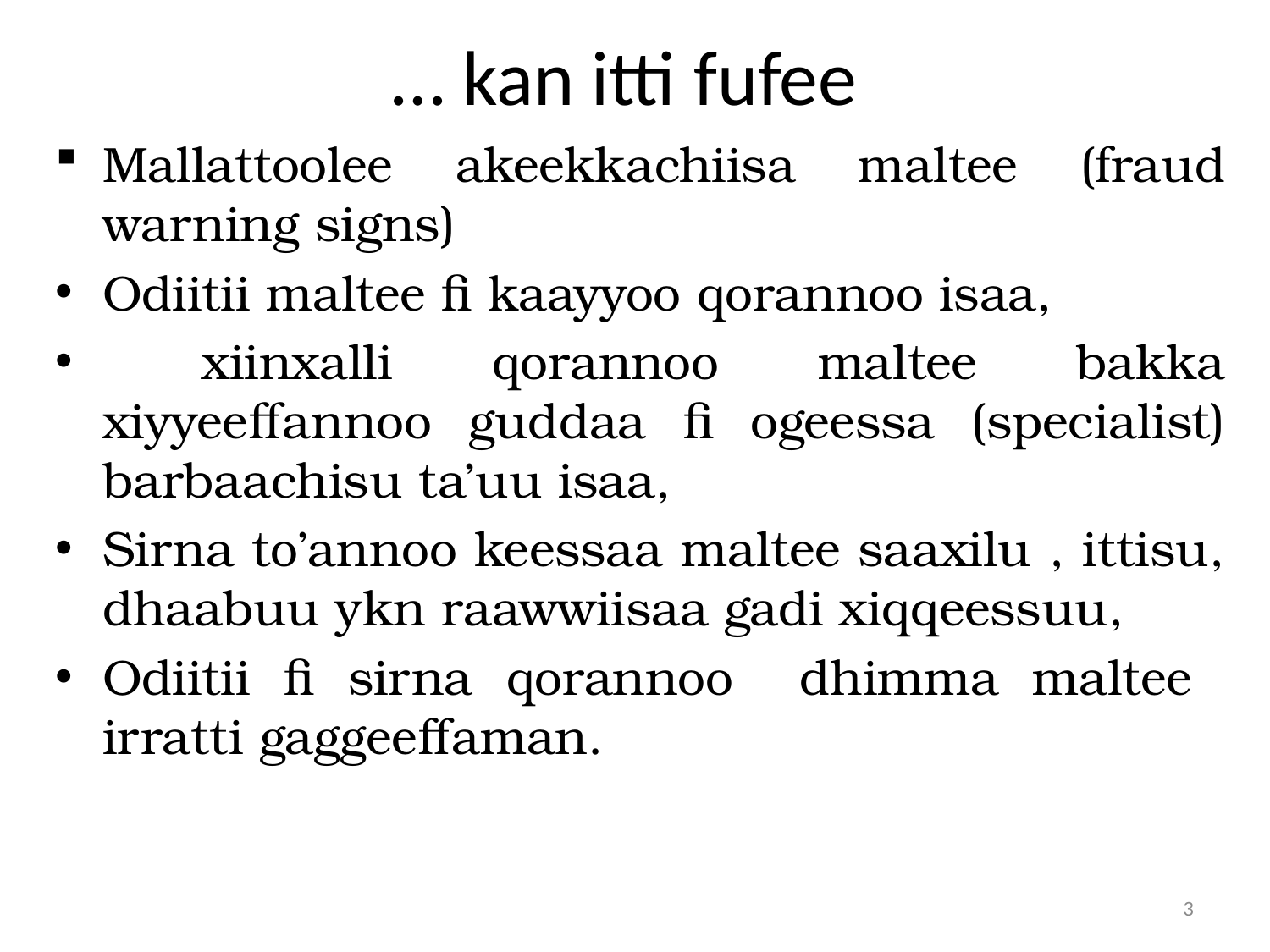

# … kan itti fufee
Mallattoolee akeekkachiisa maltee (fraud warning signs)
Odiitii maltee fi kaayyoo qorannoo isaa,
 xiinxalli qorannoo maltee bakka xiyyeeffannoo guddaa fi ogeessa (specialist) barbaachisu ta’uu isaa,
Sirna to’annoo keessaa maltee saaxilu , ittisu, dhaabuu ykn raawwiisaa gadi xiqqeessuu,
Odiitii fi sirna qorannoo  dhimma maltee  irratti gaggeeffaman.

3